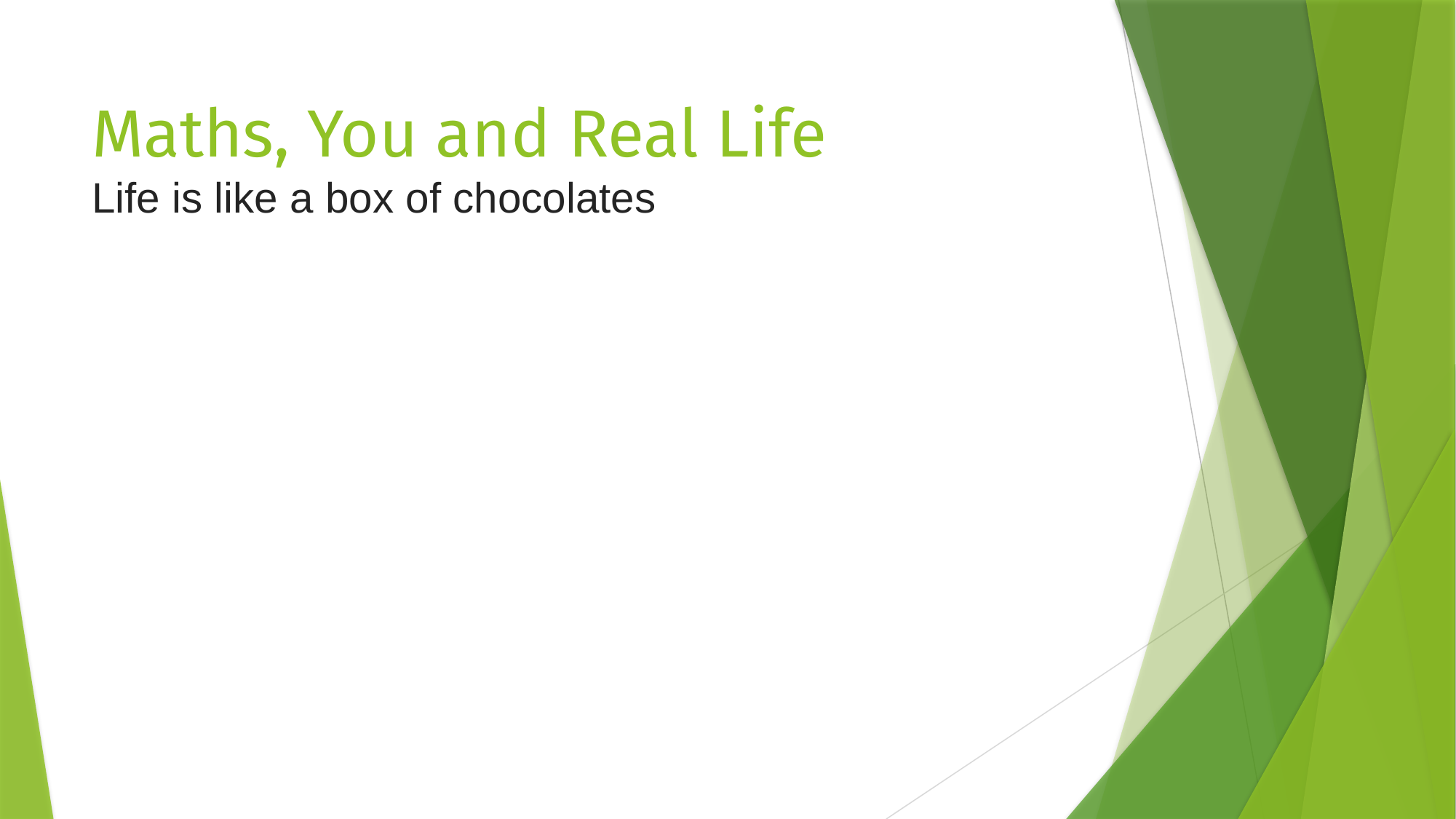

# Maths, You and Real Life Life is like a box of chocolates